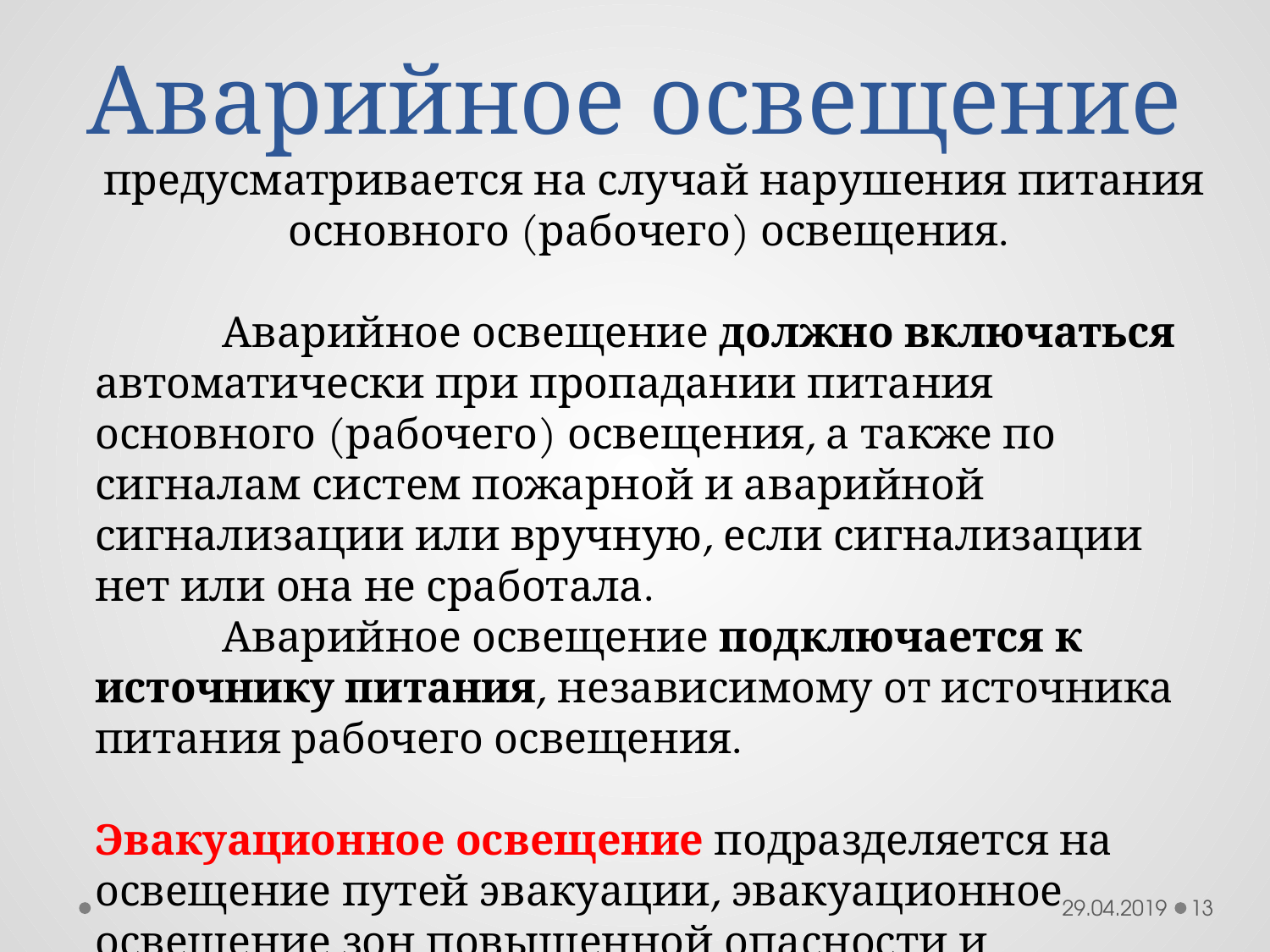

# Аварийное освещение
предусматривается на случай нарушения питания основного (рабочего) освещения.

	Аварийное освещение должно включаться автоматически при пропадании питания основного (рабочего) освещения, а также по сигналам систем пожарной и аварийной сигнализации или вручную, если сигнализации нет или она не сработала.
	Аварийное освещение подключается к источнику питания, независимому от источника питания рабочего освещения.

Эвакуационное освещение подразделяется на освещение путей эвакуации, эвакуационное освещение зон повышенной опасности и эвакуационное антипаническое освещение (рисунок 7.1).
29.04.2019
13